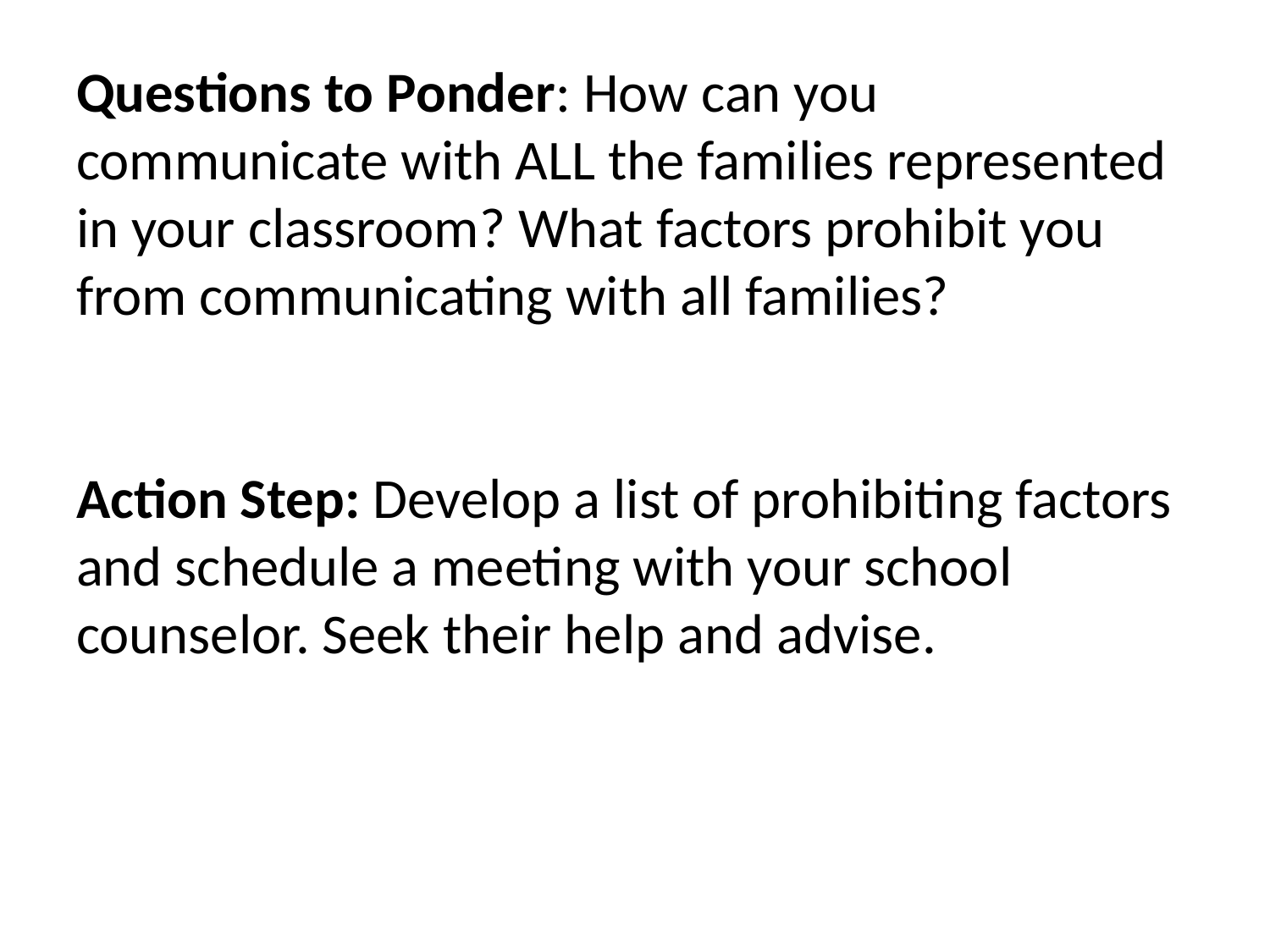

# Questions to Ponder: How can you communicate with ALL the families represented in your classroom? What factors prohibit you from communicating with all families? Action Step: Develop a list of prohibiting factors and schedule a meeting with your school counselor. Seek their help and advise.